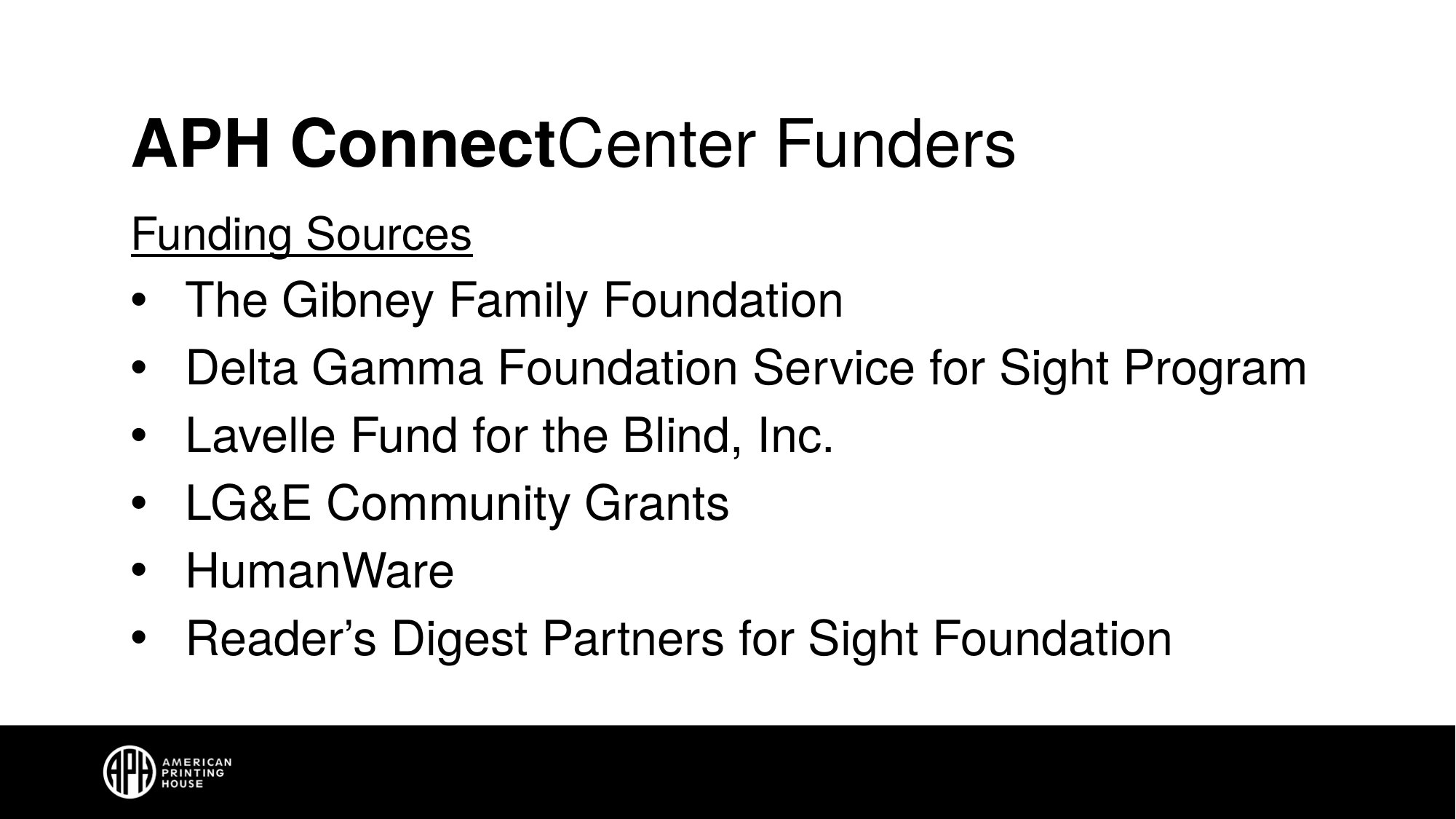

# APH ConnectCenter Funders
Funding Sources
The Gibney Family Foundation
Delta Gamma Foundation Service for Sight Program
Lavelle Fund for the Blind, Inc.
LG&E Community Grants
HumanWare
Reader’s Digest Partners for Sight Foundation